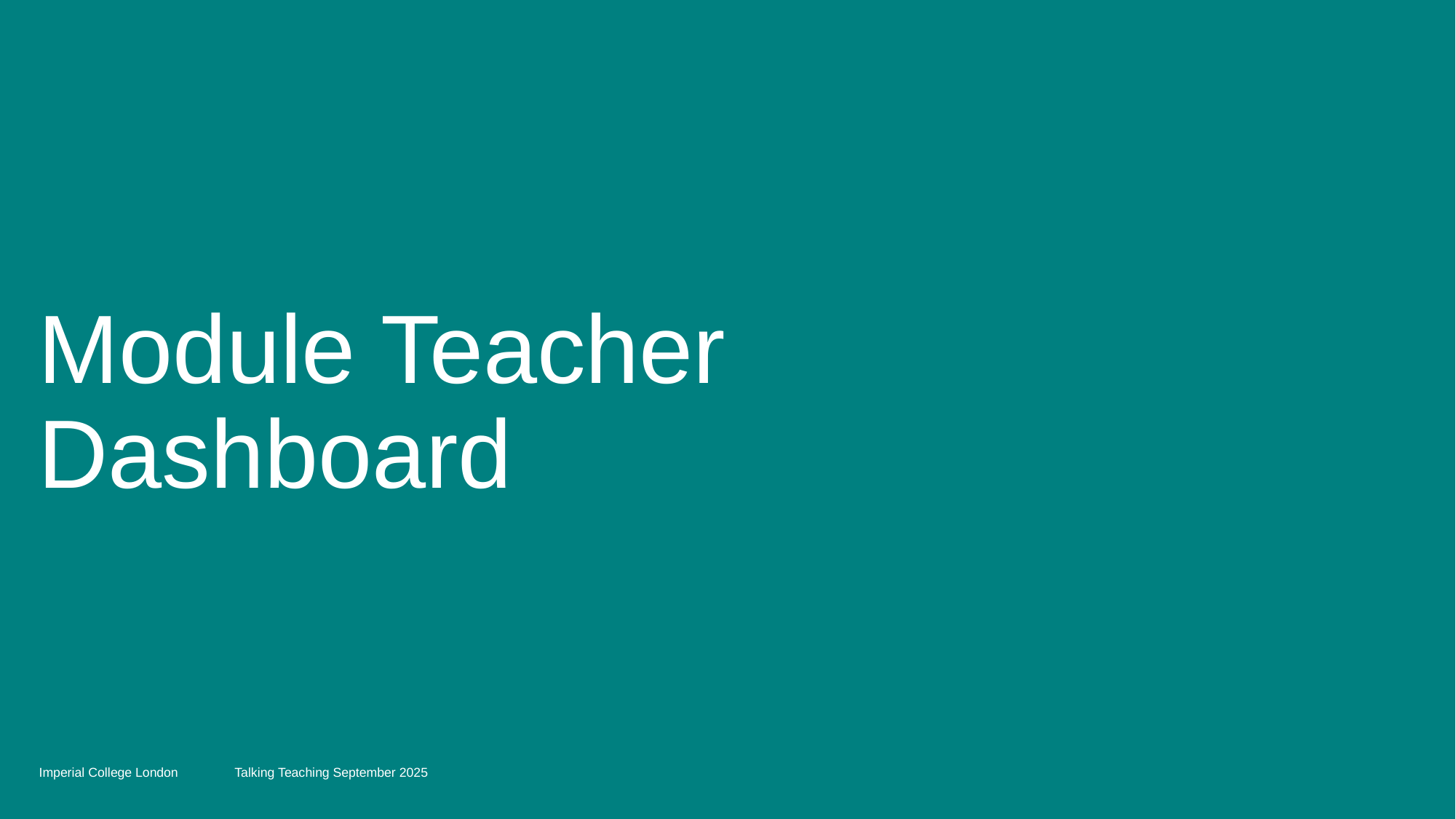

# Module Teacher Dashboard
Talking Teaching September 2025